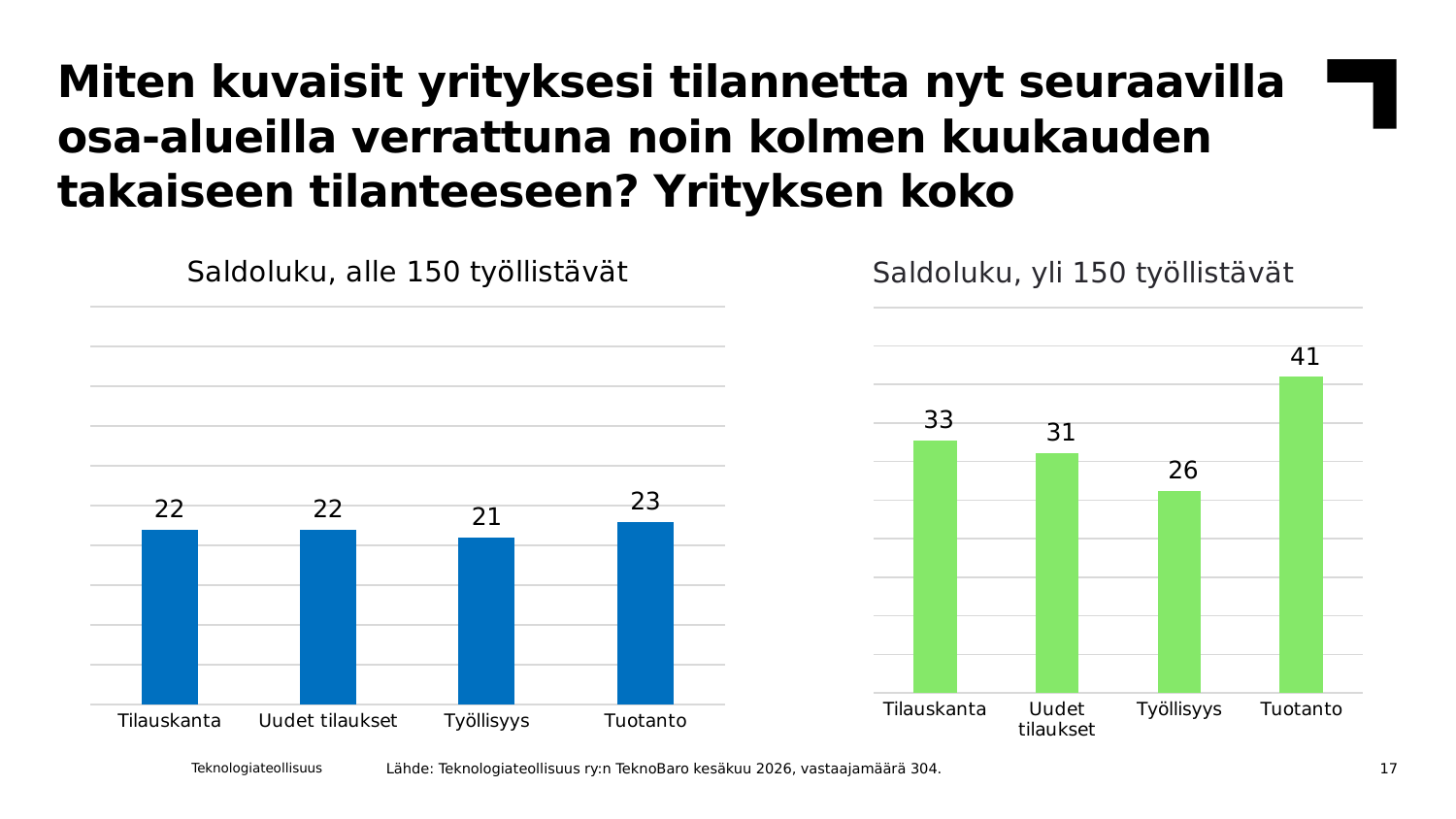

Miten kuvaisit yrityksesi tilannetta nyt seuraavilla osa-alueilla verrattuna noin kolmen kuukauden takaiseen tilanteeseen? Yrityksen koko

### Chart: Saldoluku, alle 150 työllistävät

| Category | Alle 150 työllistävät |
|---|---|
| Tilauskanta | 22.0 |
| Uudet tilaukset | 22.0 |
| Työllisyys | 21.0 |
| Tuotanto | 23.0 |

### Chart: Saldoluku, yli 150 työllistävät

| Category | Yli 150 työllistävät |
|---|---|
| Tilauskanta | 32.78688524590164 |
| Uudet tilaukset | 31.147540983606554 |
| Työllisyys | 26.229508196721312 |
| Tuotanto | 40.983606557377044 |
Lähde: Teknologiateollisuus ry:n TeknoBaro kesäkuu 2026, vastaajamäärä 304.

Teknologiateollisuus
17